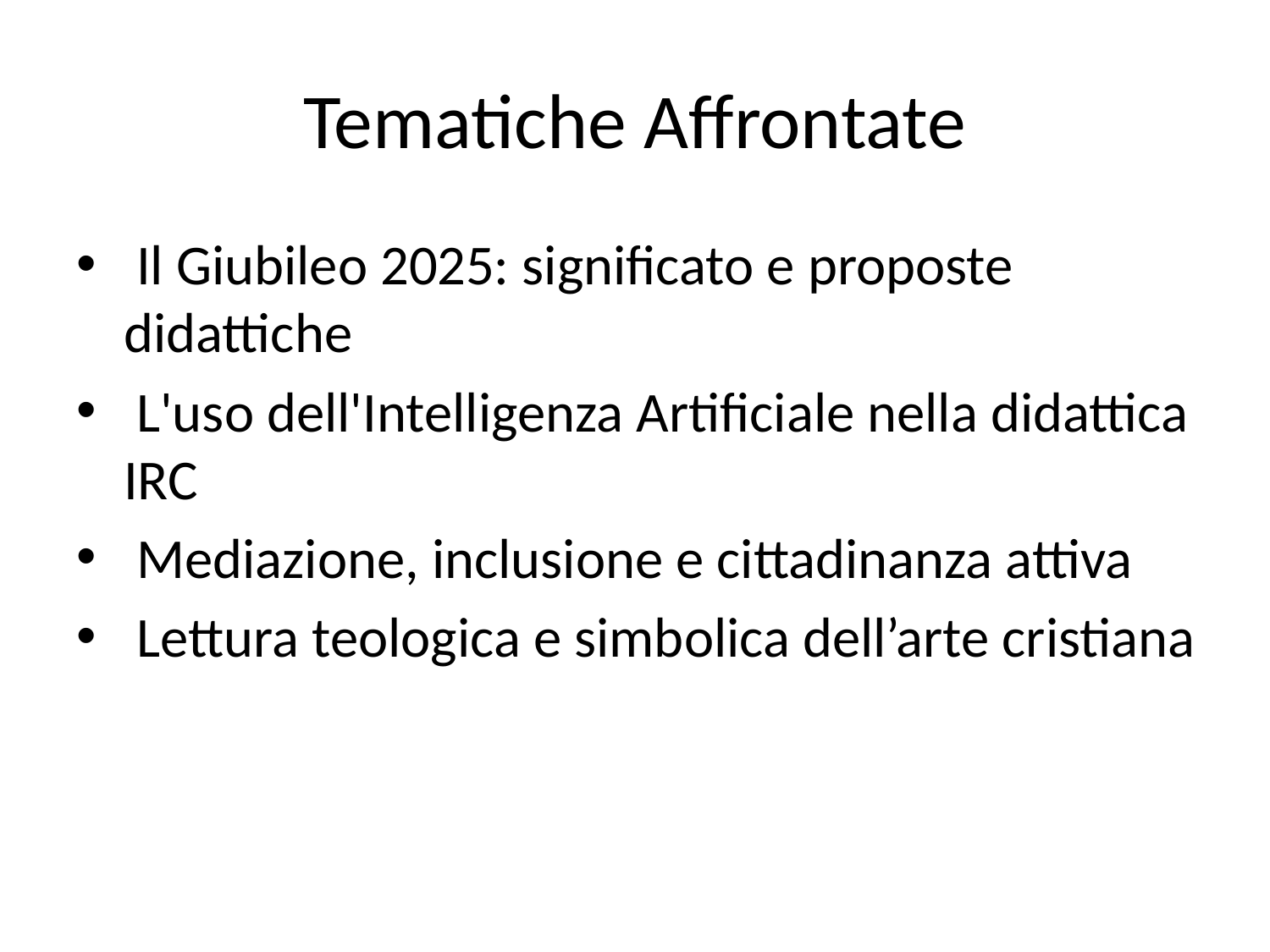

# Tematiche Affrontate
 Il Giubileo 2025: significato e proposte didattiche
 L'uso dell'Intelligenza Artificiale nella didattica IRC
 Mediazione, inclusione e cittadinanza attiva
 Lettura teologica e simbolica dell’arte cristiana